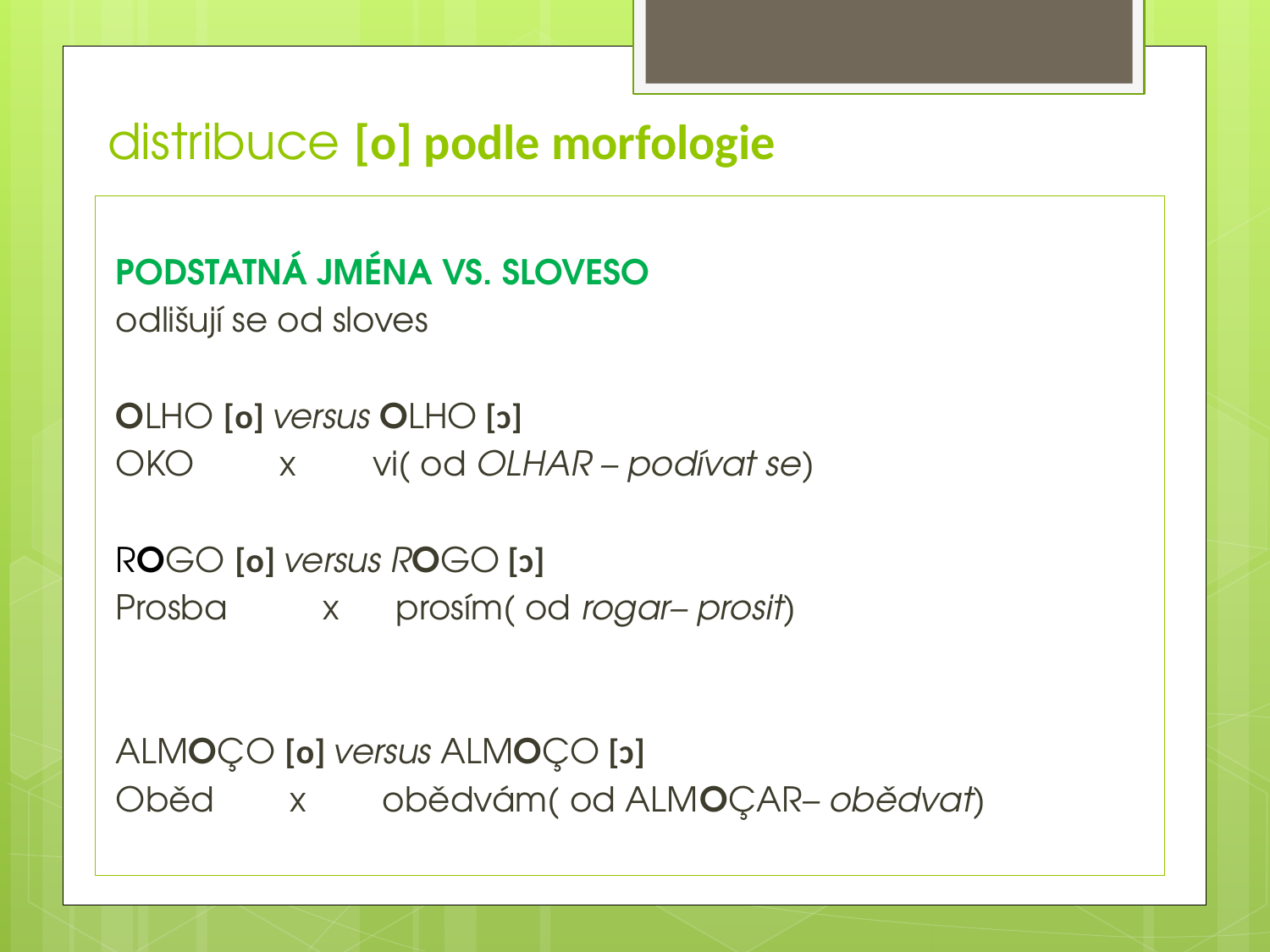

# distribuce [o] podle morfologie

PODSTATNÁ JMÉNA VS. SLOVESO
odlišují se od sloves

OLHO [o] versus OLHO [ɔ]
OKO         x        vi( od OLHAR – podívat se)

ROGO [o] versus ROGO [ɔ]
Prosba          x      prosím( od rogar– prosit)

ALMOÇO [o] versus ALMOÇO [ɔ]
Oběd        x        obědvám( od ALMOÇAR– obědvat)